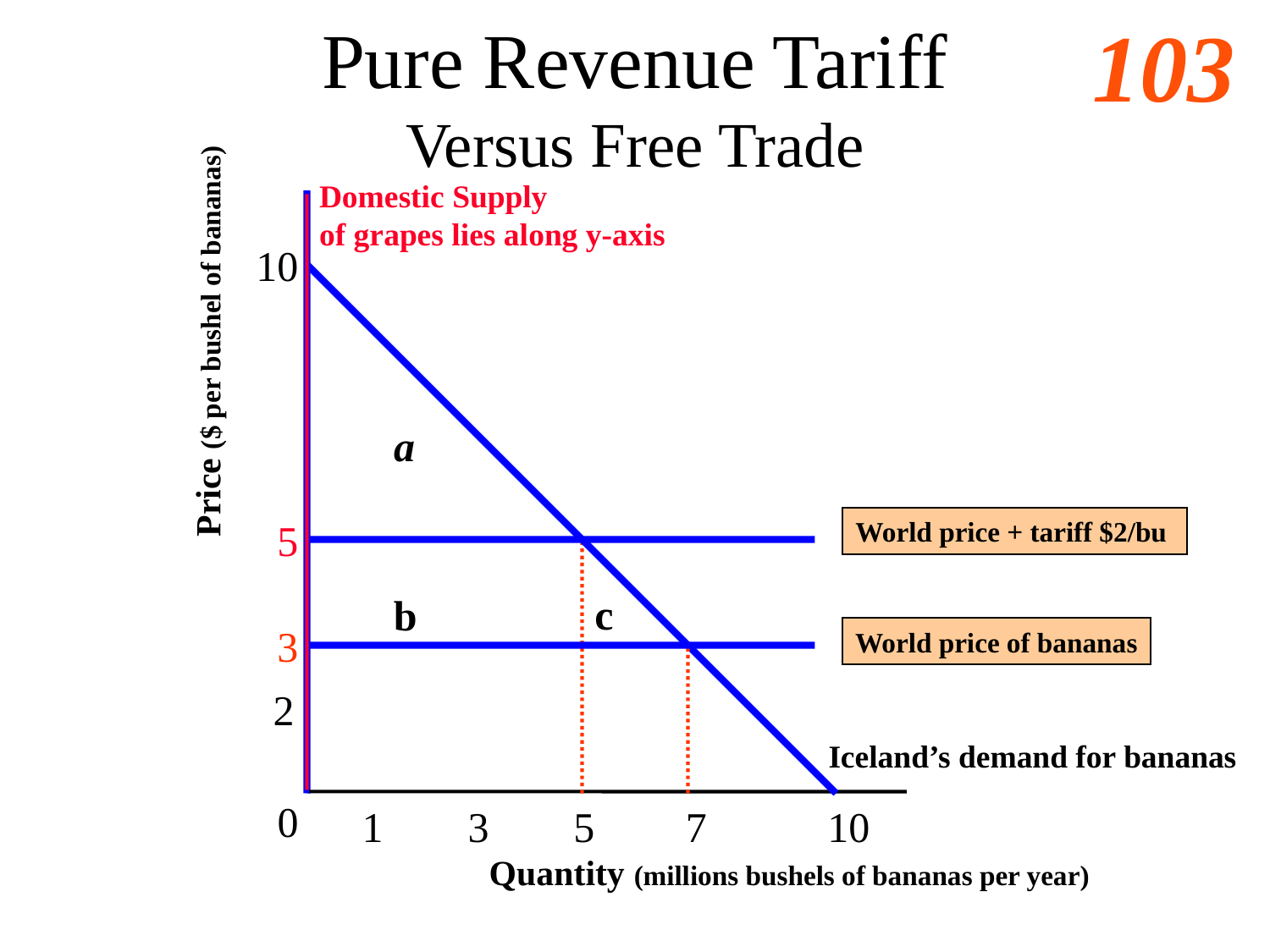

# Pure Revenue Tariff Versus Free Trade
Domestic Supply
of grapes lies along y-axis

10

Price ($ per bushel of bananas)
a
World price + tariff $2/bu
5

c
b
3
World price of bananas

2
Iceland’s demand for bananas
0

1
3
5
7
10
Quantity (millions bushels of bananas per year)